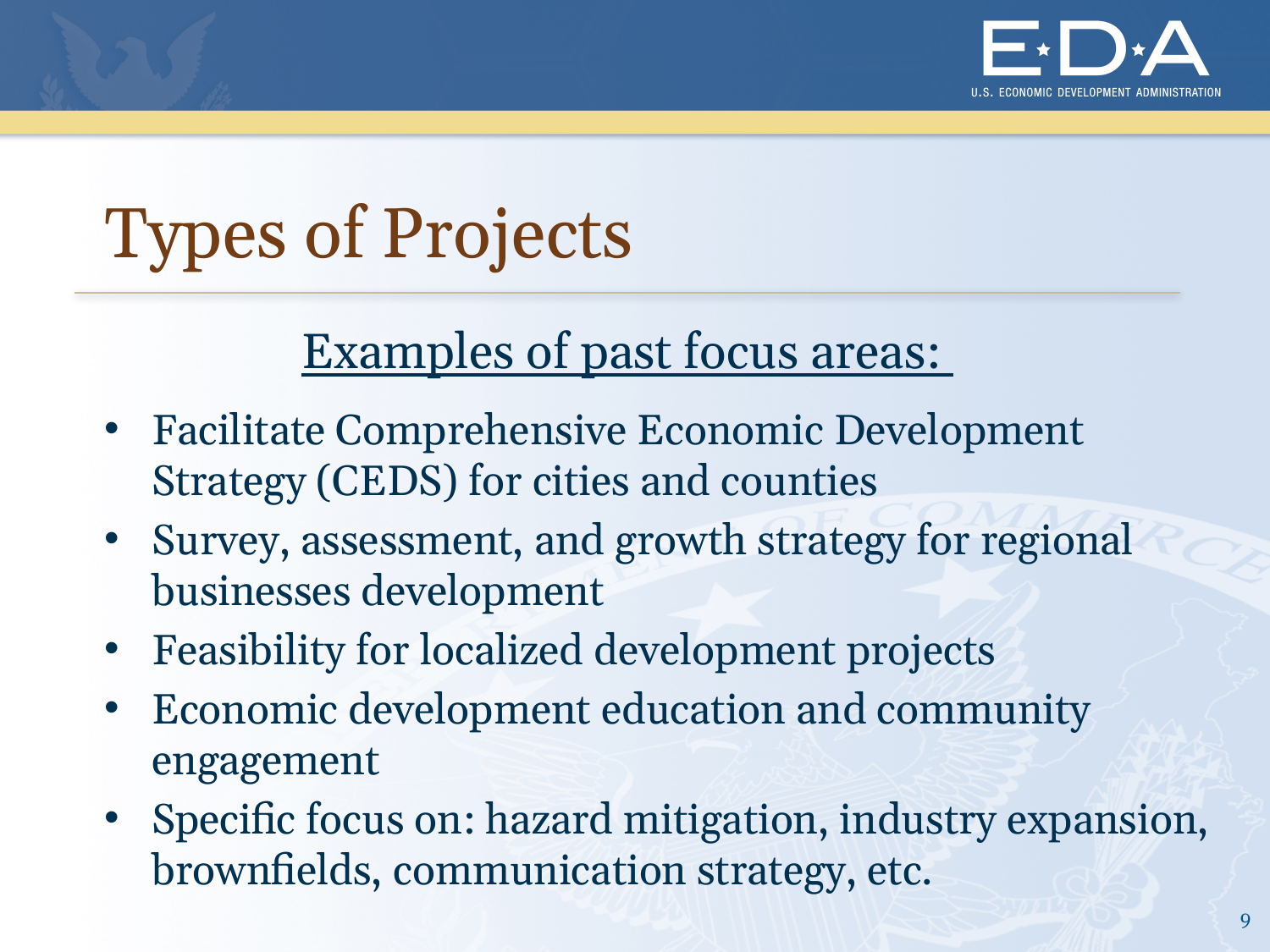

# Types of Projects
Examples of past focus areas:
Facilitate Comprehensive Economic Development Strategy (CEDS) for cities and counties
Survey, assessment, and growth strategy for regional businesses development
Feasibility for localized development projects
Economic development education and community engagement
Specific focus on: hazard mitigation, industry expansion, brownfields, communication strategy, etc.